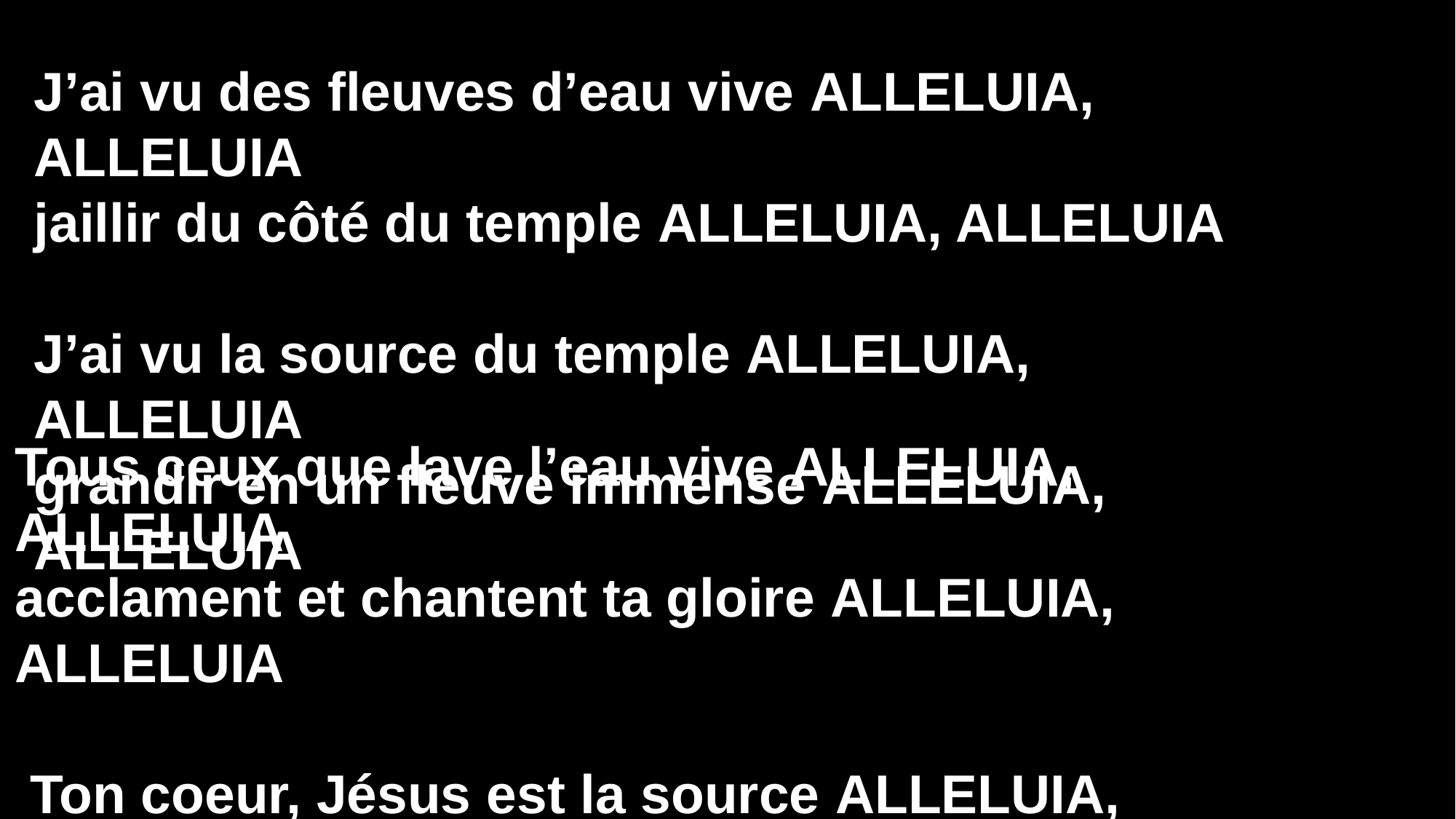

J’ai vu des fleuves d’eau vive Alleluia, Alleluia
jaillir du côté du temple Alleluia, Alleluia

J’ai vu la source du temple Alleluia, Alleluia
grandir en un fleuve immense Alleluia, Alleluia
Tous ceux que lave l’eau vive Alleluia, Alleluia
acclament et chantent ta gloire Alleluia, Alleluia

 Ton coeur, Jésus est la source Alleluia, Alleluia
d’où coule l’eau de la grâce Alleluia, Alleluia